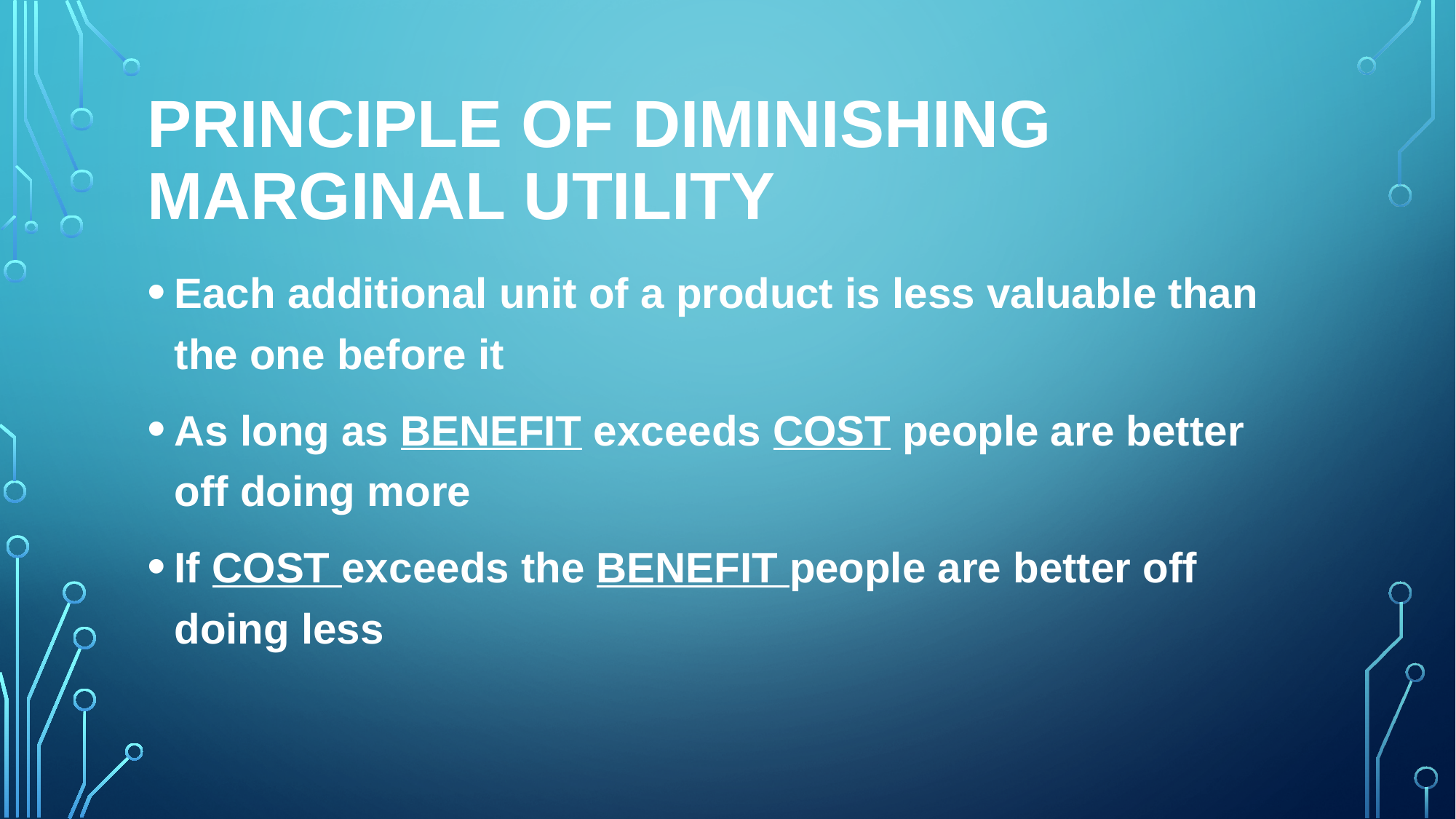

# Principle of Diminishing Marginal Utility
Each additional unit of a product is less valuable than the one before it
As long as BENEFIT exceeds COST people are better off doing more
If COST exceeds the BENEFIT people are better off doing less